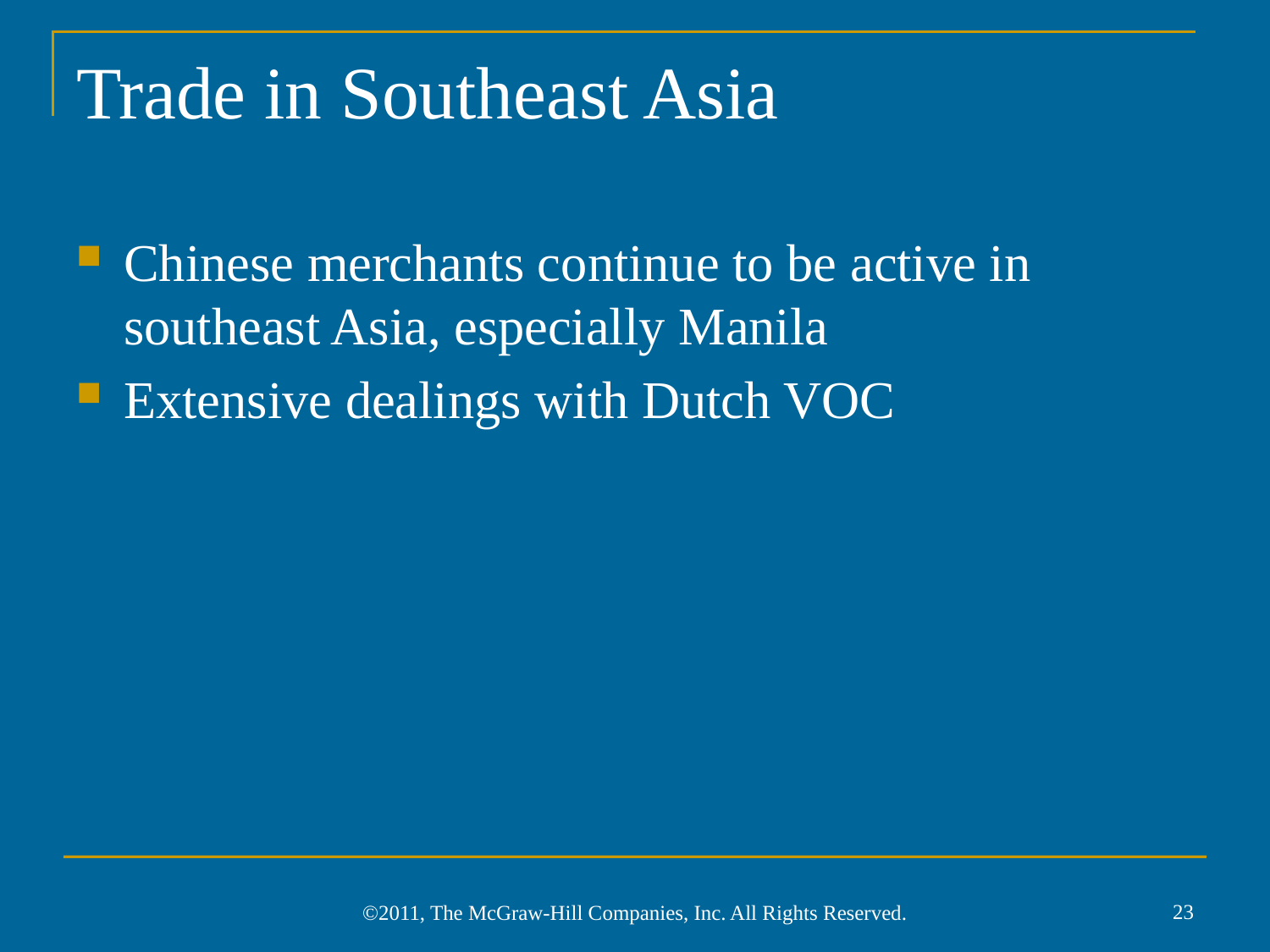

# Trade in Southeast Asia
Chinese merchants continue to be active in southeast Asia, especially Manila
Extensive dealings with Dutch VOC
23
©2011, The McGraw-Hill Companies, Inc. All Rights Reserved.